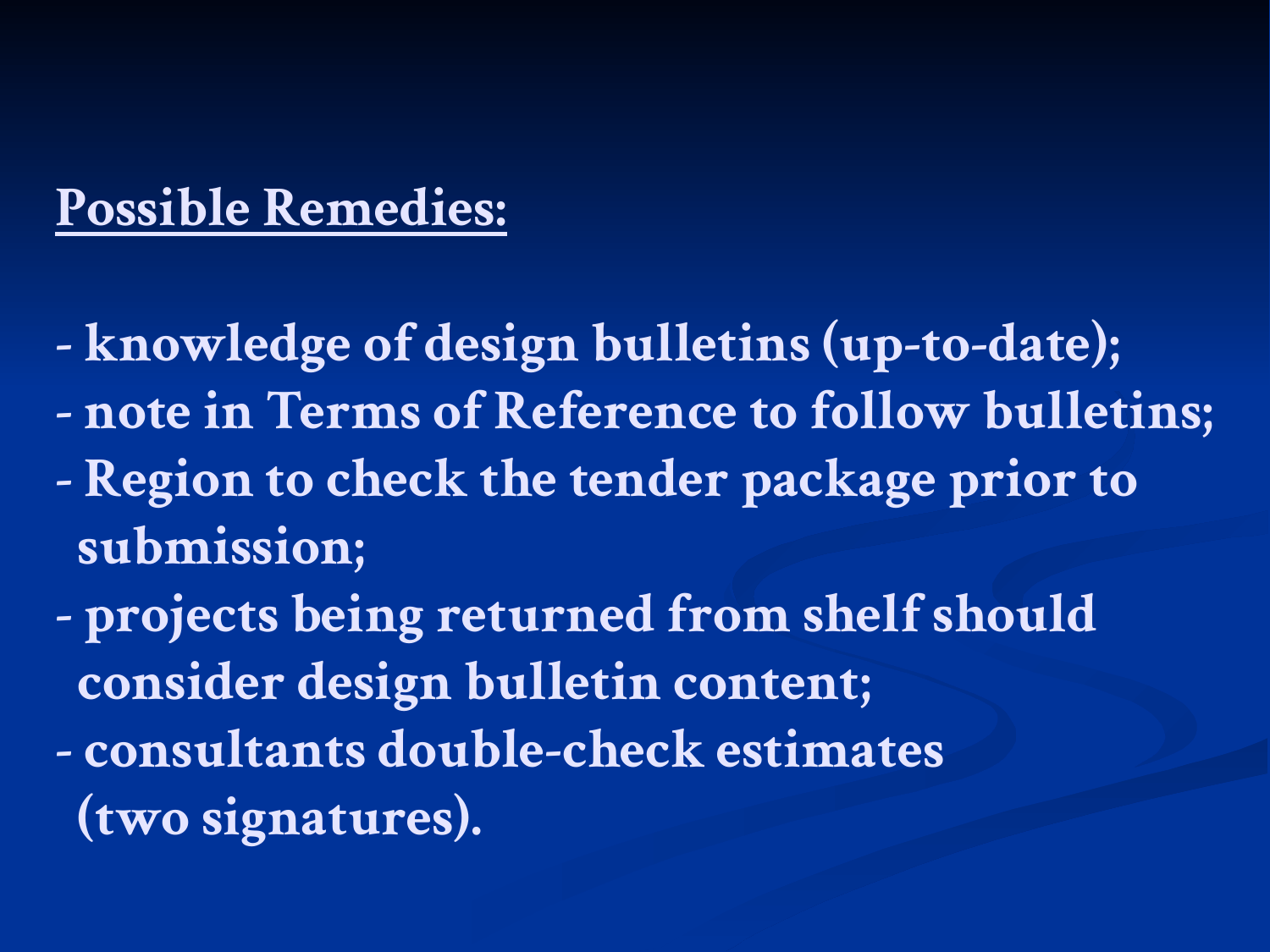

# Possible Remedies: - knowledge of design bulletins (up-to-date); - note in Terms of Reference to follow bulletins; - Region to check the tender package prior to submission; - projects being returned from shelf should consider design bulletin content; - consultants double-check estimates (two signatures).